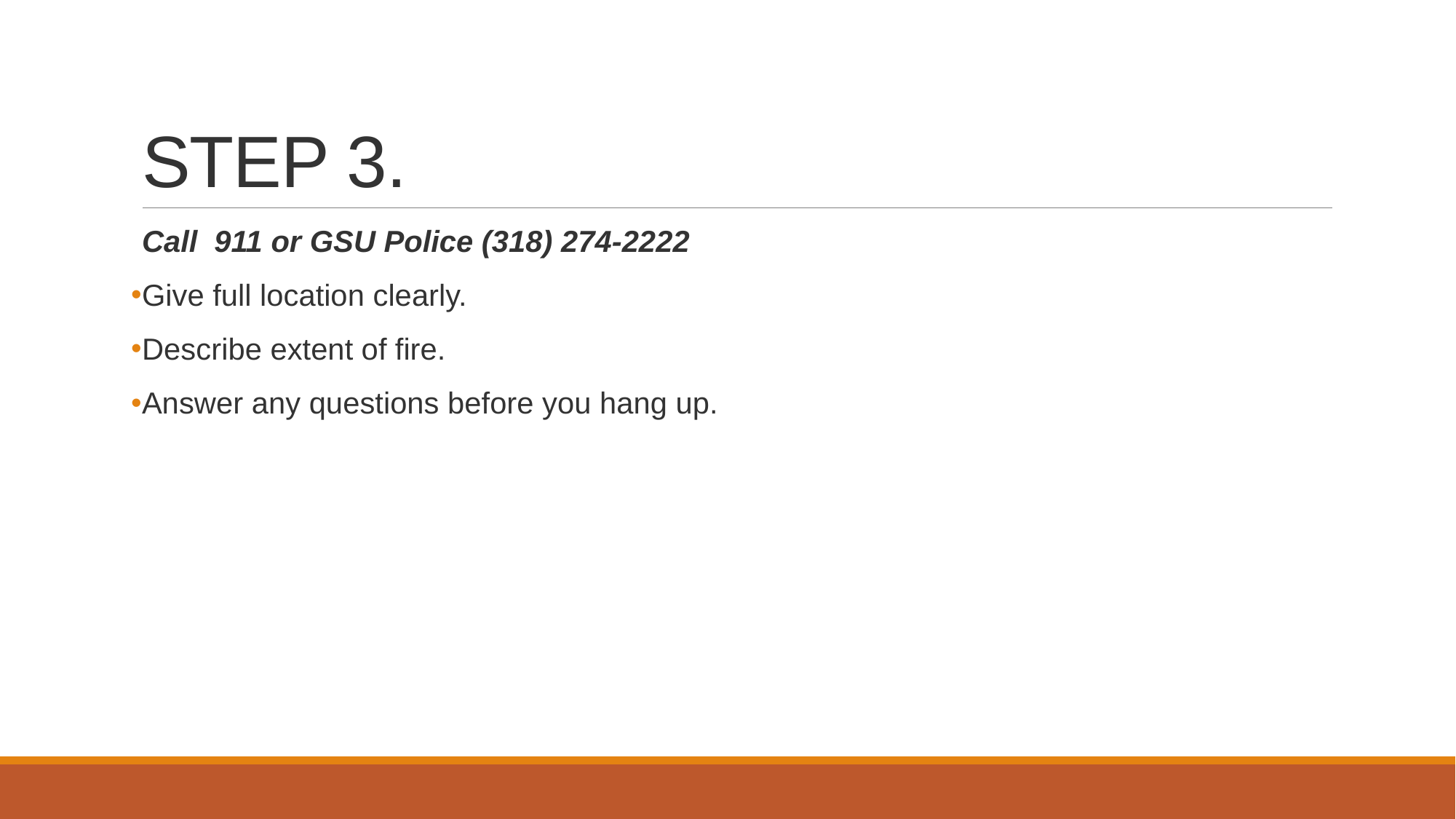

# STEP 3.
Call  911 or GSU Police (318) 274-2222
Give full location clearly.
Describe extent of fire.
Answer any questions before you hang up.